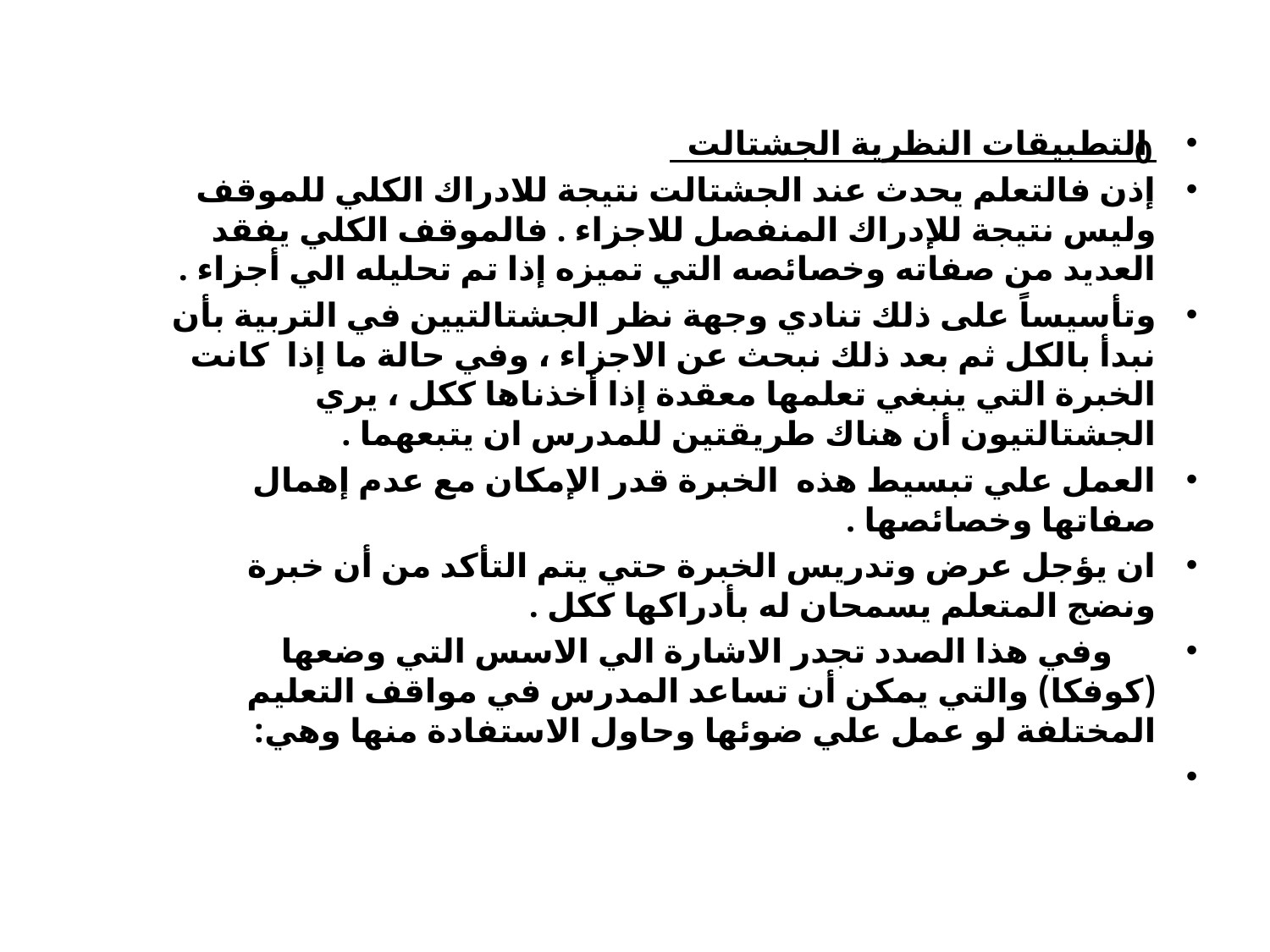

التطبيقات النظرية الجشتالت
إذن فالتعلم يحدث عند الجشتالت نتيجة للادراك الكلي للموقف وليس نتيجة للإدراك المنفصل للاجزاء . فالموقف الكلي يفقد العديد من صفاته وخصائصه التي تميزه إذا تم تحليله الي أجزاء .
وتأسيساً على ذلك تنادي وجهة نظر الجشتالتيين في التربية بأن نبدأ بالكل ثم بعد ذلك نبحث عن الاجزاء ، وفي حالة ما إذا  كانت الخبرة التي ينبغي تعلمها معقدة إذا أخذناها ككل ، يري الجشتالتيون أن هناك طريقتين للمدرس ان يتبعهما .
العمل علي تبسيط هذه  الخبرة قدر الإمكان مع عدم إهمال صفاتها وخصائصها .
ان يؤجل عرض وتدريس الخبرة حتي يتم التأكد من أن خبرة ونضج المتعلم يسمحان له بأدراكها ككل .
     وفي هذا الصدد تجدر الاشارة الي الاسس التي وضعها (كوفكا) والتي يمكن أن تساعد المدرس في مواقف التعليم المختلفة لو عمل علي ضوئها وحاول الاستفادة منها وهي:

0